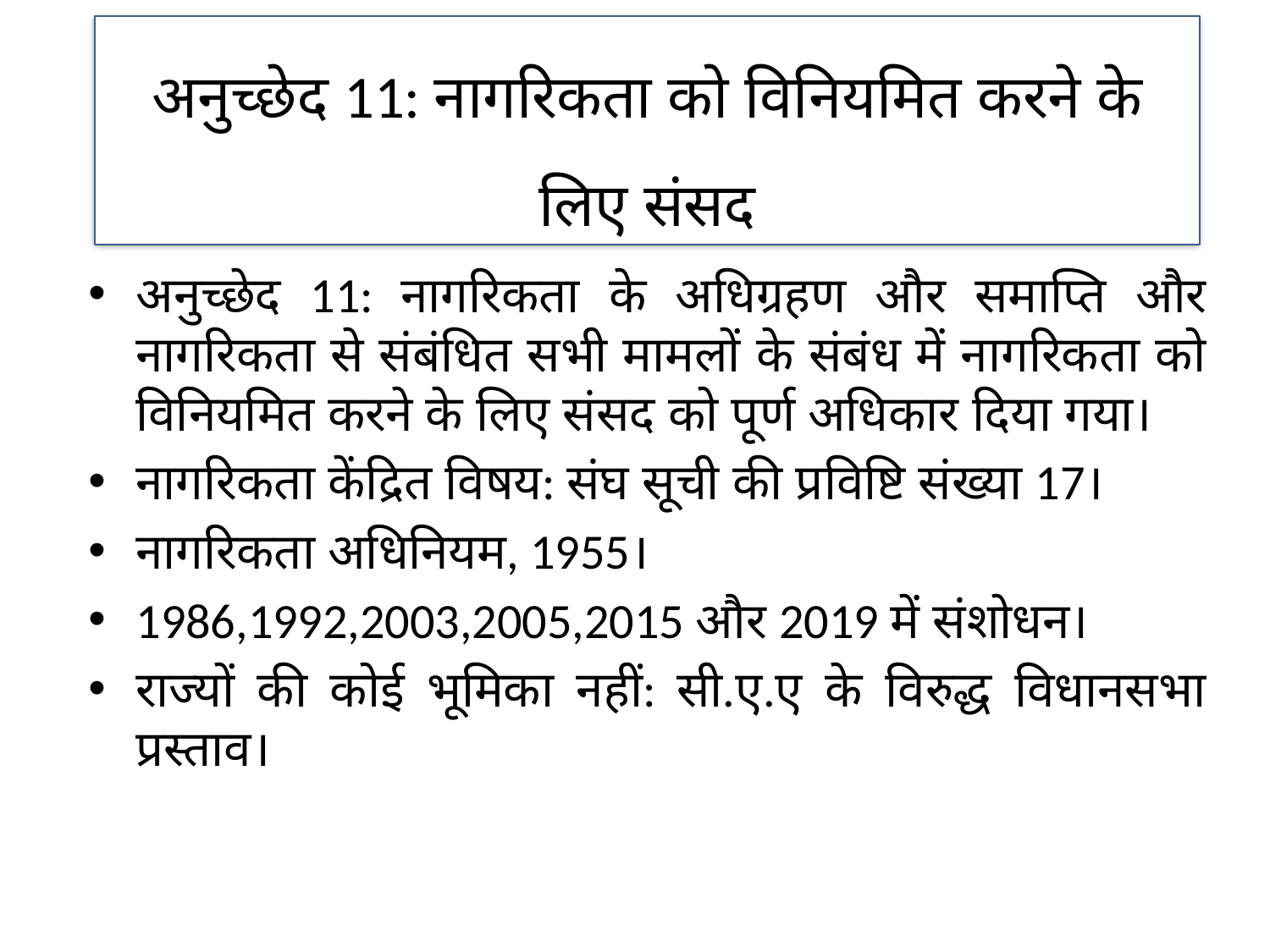

अनुच्छेद 11: नागरिकता को विनियमित करने के लिए संसद
अनुच्छेद 11: नागरिकता के अधिग्रहण और समाप्ति और नागरिकता से संबंधित सभी मामलों के संबंध में नागरिकता को विनियमित करने के लिए संसद को पूर्ण अधिकार दिया गया।
नागरिकता केंद्रित विषय: संघ सूची की प्रविष्टि संख्या 17।
नागरिकता अधिनियम, 1955।
1986,1992,2003,2005,2015 और 2019 में संशोधन।
राज्यों की कोई भूमिका नहीं: सी.ए.ए के विरुद्ध विधानसभा प्रस्ताव।